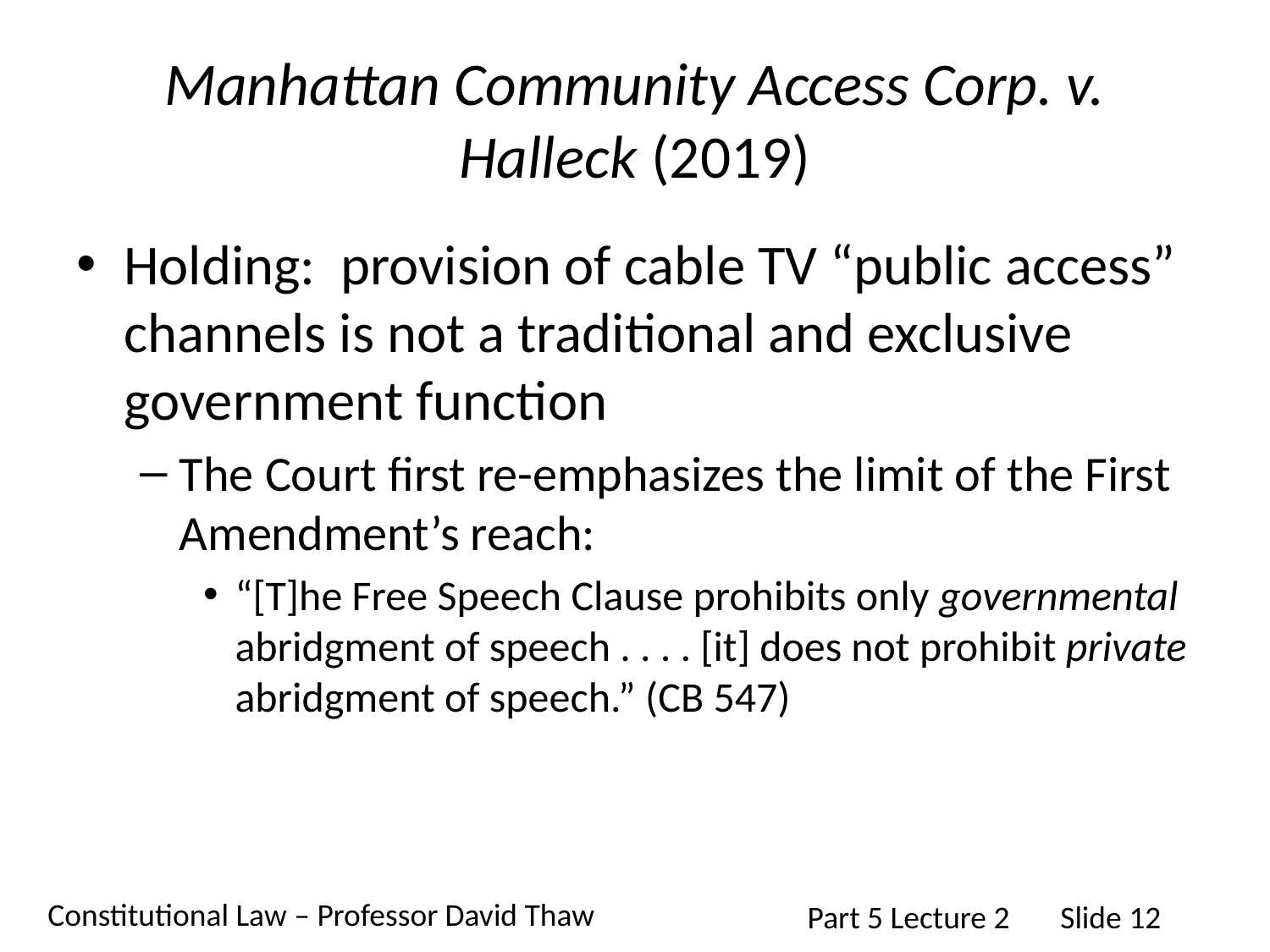

# Manhattan Community Access Corp. v. Halleck (2019)
Holding:  provision of cable TV “public access” channels is not a traditional and exclusive government function
The Court first re-emphasizes the limit of the First Amendment’s reach:
“[T]he Free Speech Clause prohibits only governmental abridgment of speech . . . . [it] does not prohibit private abridgment of speech.” (CB 547)